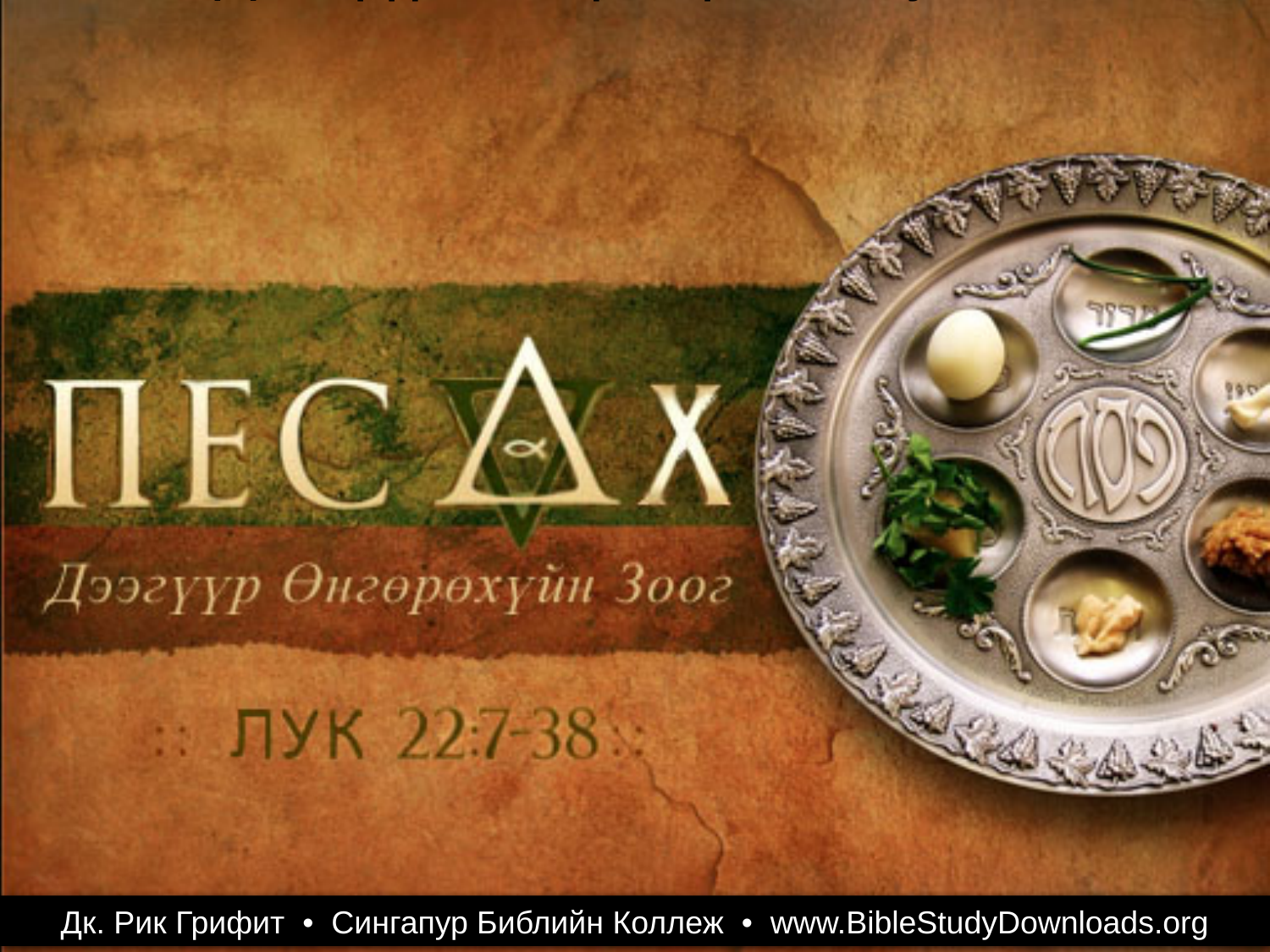

# Дээгүүр өнгөрөхүй ба Лук 22
Дк. Рик Грифит  •  Сингапур Библийн Коллеж  •  www.BibleStudyDownloads.org